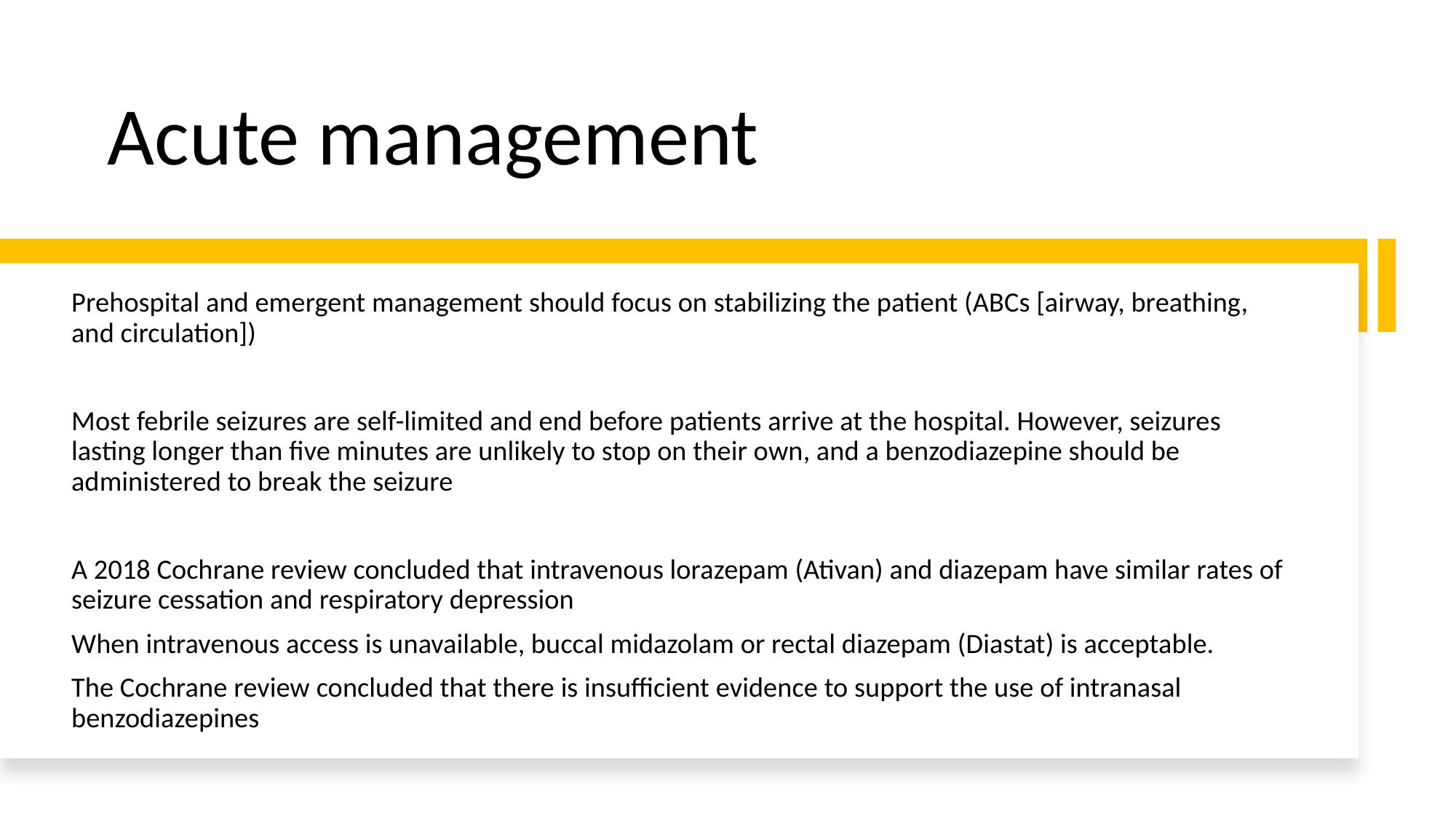

# Acute management

Prehospital and emergent management should focus on stabilizing the patient (ABCs [airway, breathing, and circulation])

Most febrile seizures are self-limited and end before patients arrive at the hospital. However, seizures lasting longer than five minutes are unlikely to stop on their own, and a benzodiazepine should be administered to break the seizure

A 2018 Cochrane review concluded that intravenous lorazepam (Ativan) and diazepam have similar rates of seizure cessation and respiratory depression
When intravenous access is unavailable, buccal midazolam or rectal diazepam (Diastat) is acceptable.
The Cochrane review concluded that there is insufficient evidence to support the use of intranasal benzodiazepines